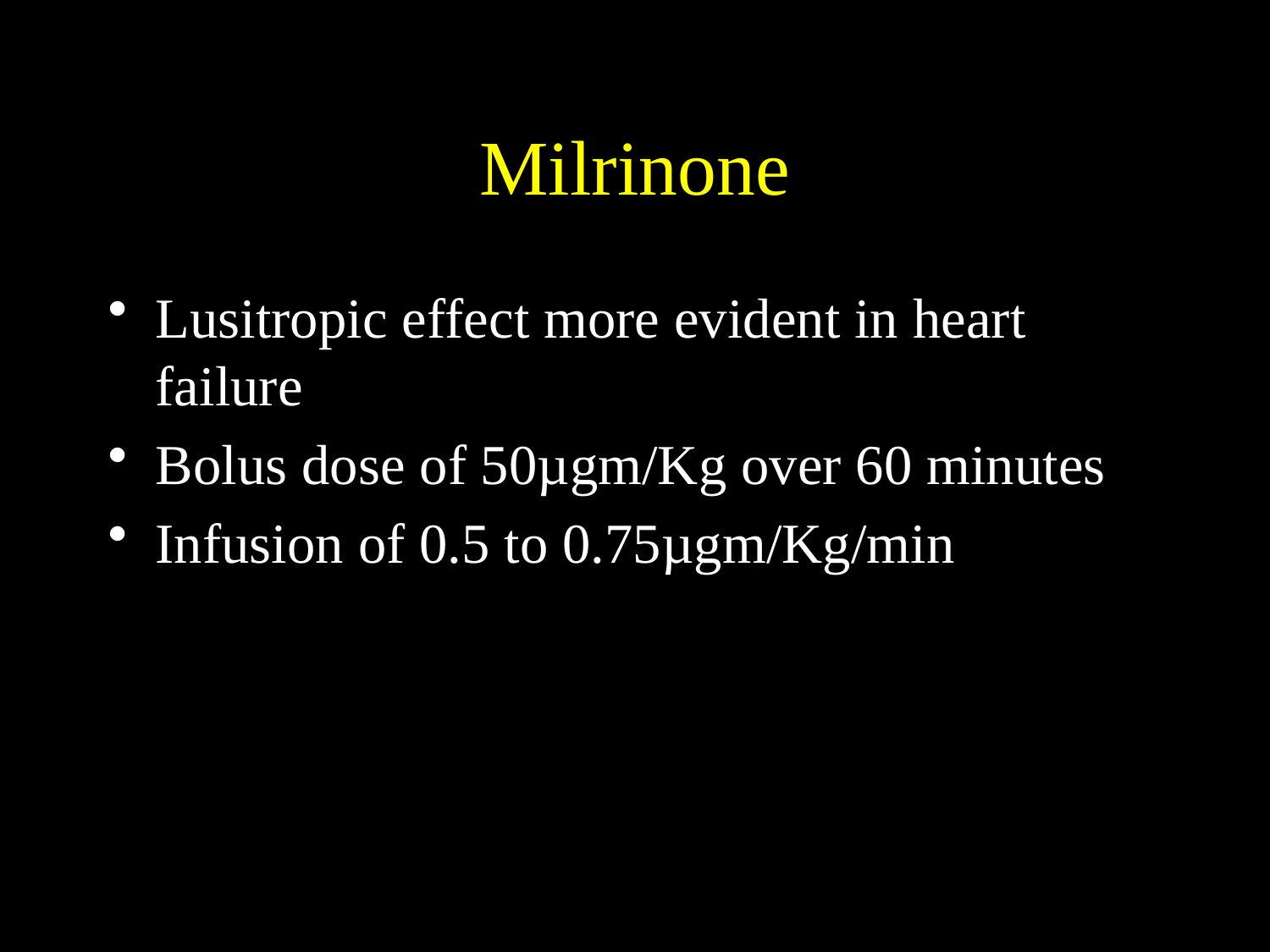

# Milrinone
Lusitropic effect more evident in heart failure
Bolus dose of 50µgm/Kg over 60 minutes
Infusion of 0.5 to 0.75µgm/Kg/min